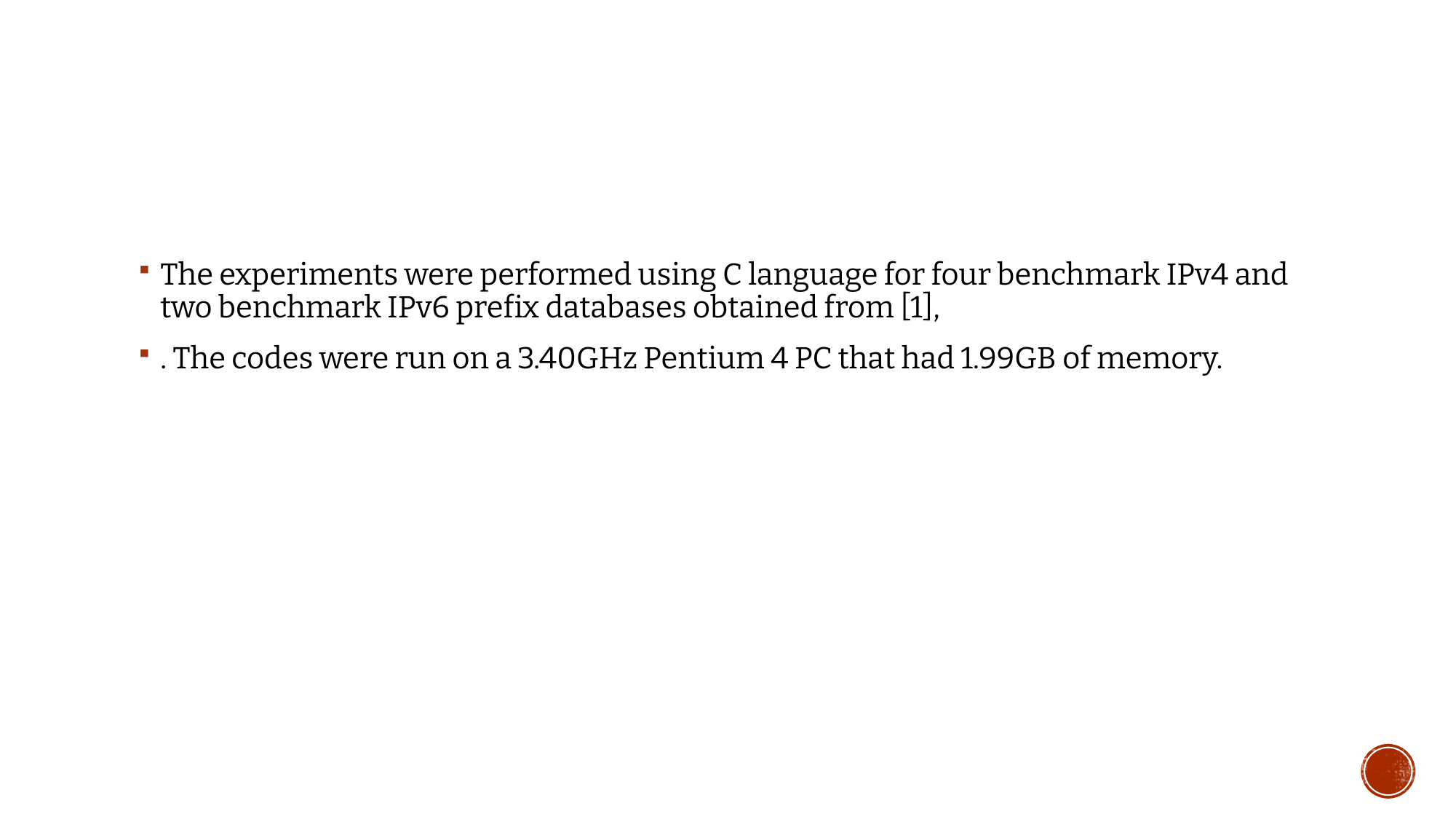

#
The experiments were performed using C language for four benchmark IPv4 and two benchmark IPv6 preﬁx databases obtained from [1],
. The codes were run on a 3.40GHz Pentium 4 PC that had 1.99GB of memory.